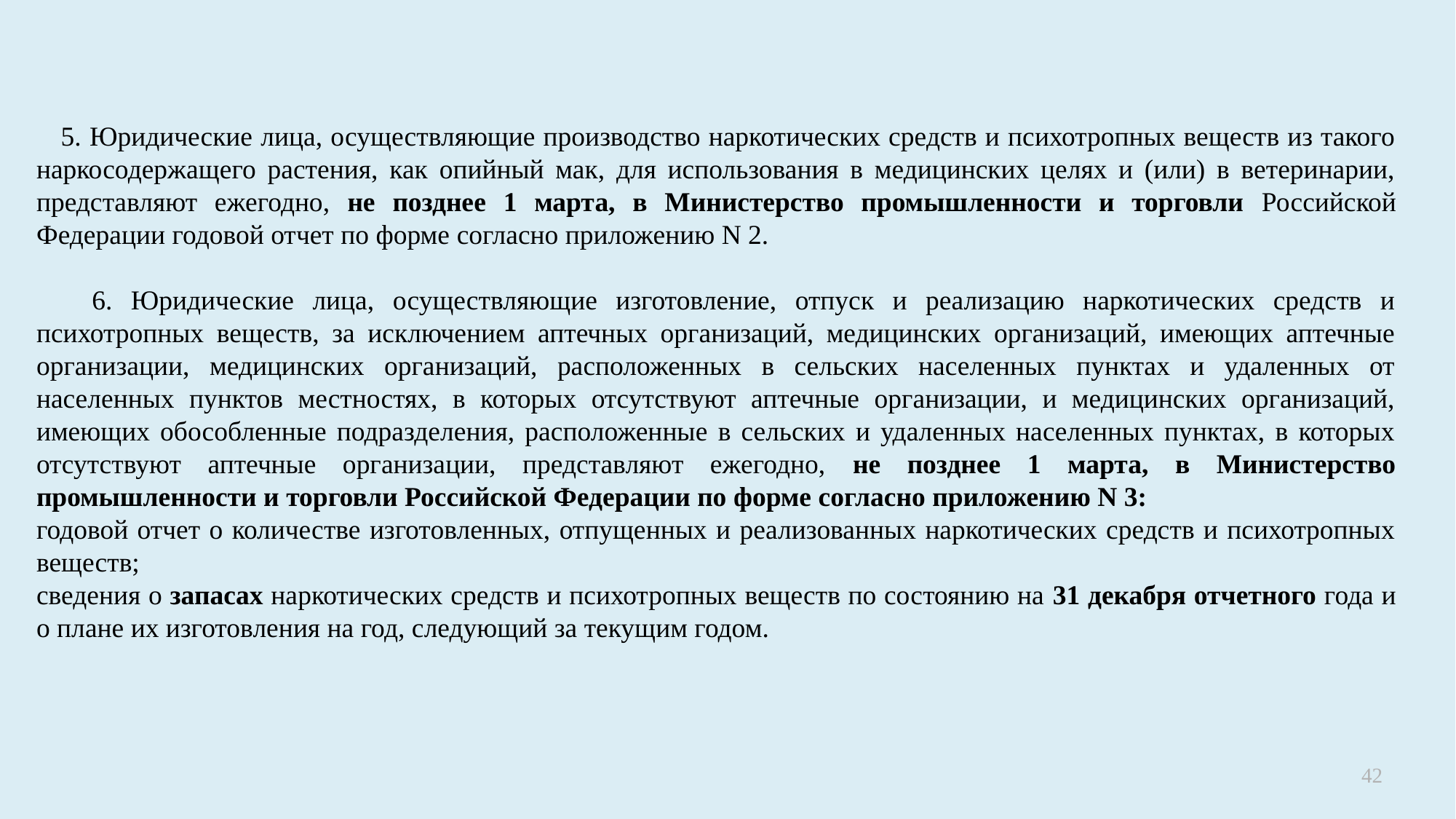

5. Юридические лица, осуществляющие производство наркотических средств и психотропных веществ из такого наркосодержащего растения, как опийный мак, для использования в медицинских целях и (или) в ветеринарии, представляют ежегодно, не позднее 1 марта, в Министерство промышленности и торговли Российской Федерации годовой отчет по форме согласно приложению N 2.

   6. Юридические лица, осуществляющие изготовление, отпуск и реализацию наркотических средств и психотропных веществ, за исключением аптечных организаций, медицинских организаций, имеющих аптечные организации, медицинских организаций, расположенных в сельских населенных пунктах и удаленных от населенных пунктов местностях, в которых отсутствуют аптечные организации, и медицинских организаций, имеющих обособленные подразделения, расположенные в сельских и удаленных населенных пунктах, в которых отсутствуют аптечные организации, представляют ежегодно, не позднее 1 марта, в Министерство промышленности и торговли Российской Федерации по форме согласно приложению N 3:
годовой отчет о количестве изготовленных, отпущенных и реализованных наркотических средств и психотропных веществ;
сведения о запасах наркотических средств и психотропных веществ по состоянию на 31 декабря отчетного года и о плане их изготовления на год, следующий за текущим годом.

42